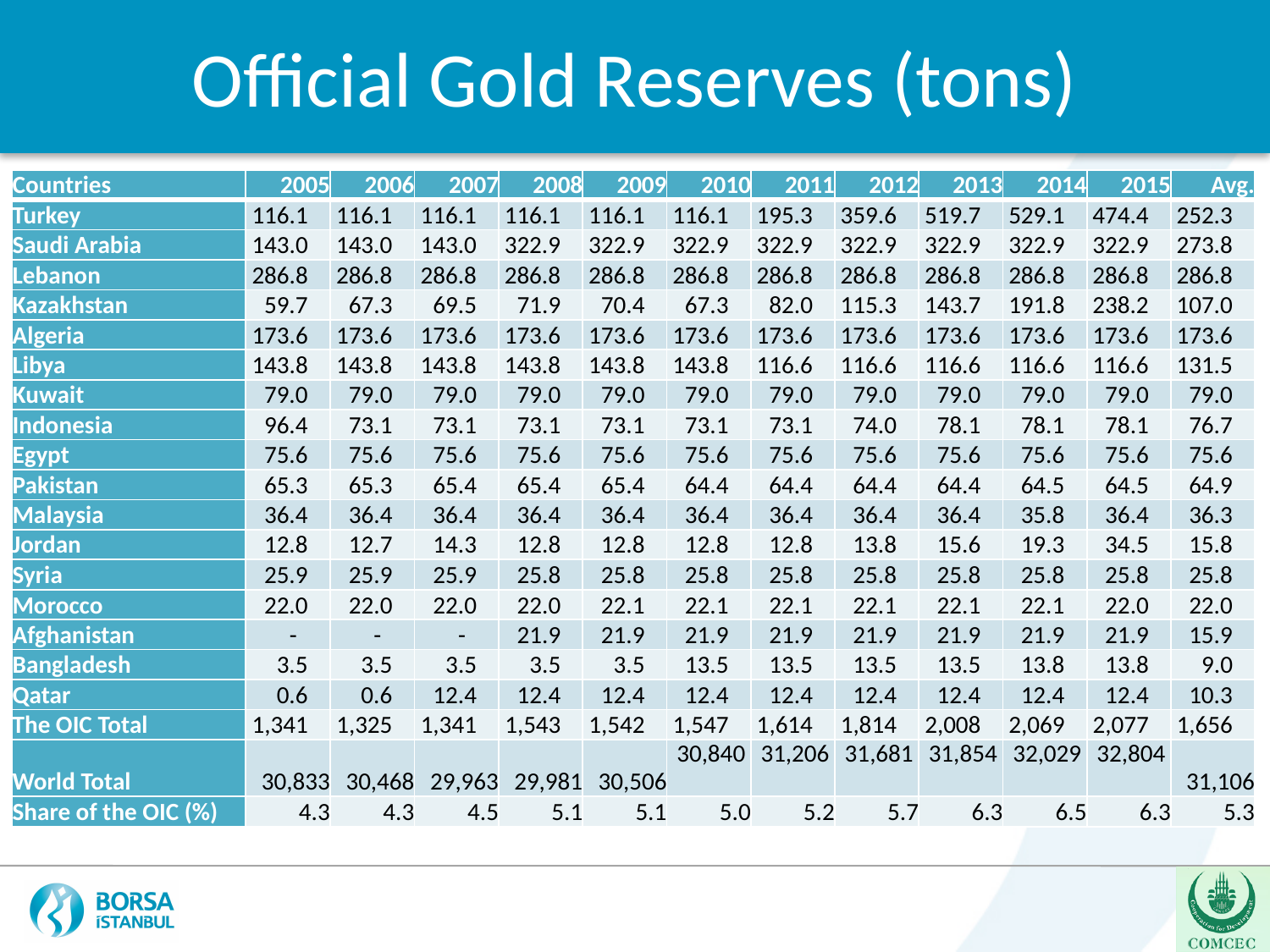

Official Gold Reserves (tons)
| Countries | 2005 | 2006 | 2007 | 2008 | 2009 | 2010 | 2011 | 2012 | 2013 | 2014 | 2015 | Avg. |
| --- | --- | --- | --- | --- | --- | --- | --- | --- | --- | --- | --- | --- |
| Turkey | 116.1 | 116.1 | 116.1 | 116.1 | 116.1 | 116.1 | 195.3 | 359.6 | 519.7 | 529.1 | 474.4 | 252.3 |
| Saudi Arabia | 143.0 | 143.0 | 143.0 | 322.9 | 322.9 | 322.9 | 322.9 | 322.9 | 322.9 | 322.9 | 322.9 | 273.8 |
| Lebanon | 286.8 | 286.8 | 286.8 | 286.8 | 286.8 | 286.8 | 286.8 | 286.8 | 286.8 | 286.8 | 286.8 | 286.8 |
| Kazakhstan | 59.7 | 67.3 | 69.5 | 71.9 | 70.4 | 67.3 | 82.0 | 115.3 | 143.7 | 191.8 | 238.2 | 107.0 |
| Algeria | 173.6 | 173.6 | 173.6 | 173.6 | 173.6 | 173.6 | 173.6 | 173.6 | 173.6 | 173.6 | 173.6 | 173.6 |
| Libya | 143.8 | 143.8 | 143.8 | 143.8 | 143.8 | 143.8 | 116.6 | 116.6 | 116.6 | 116.6 | 116.6 | 131.5 |
| Kuwait | 79.0 | 79.0 | 79.0 | 79.0 | 79.0 | 79.0 | 79.0 | 79.0 | 79.0 | 79.0 | 79.0 | 79.0 |
| Indonesia | 96.4 | 73.1 | 73.1 | 73.1 | 73.1 | 73.1 | 73.1 | 74.0 | 78.1 | 78.1 | 78.1 | 76.7 |
| Egypt | 75.6 | 75.6 | 75.6 | 75.6 | 75.6 | 75.6 | 75.6 | 75.6 | 75.6 | 75.6 | 75.6 | 75.6 |
| Pakistan | 65.3 | 65.3 | 65.4 | 65.4 | 65.4 | 64.4 | 64.4 | 64.4 | 64.4 | 64.5 | 64.5 | 64.9 |
| Malaysia | 36.4 | 36.4 | 36.4 | 36.4 | 36.4 | 36.4 | 36.4 | 36.4 | 36.4 | 35.8 | 36.4 | 36.3 |
| Jordan | 12.8 | 12.7 | 14.3 | 12.8 | 12.8 | 12.8 | 12.8 | 13.8 | 15.6 | 19.3 | 34.5 | 15.8 |
| Syria | 25.9 | 25.9 | 25.9 | 25.8 | 25.8 | 25.8 | 25.8 | 25.8 | 25.8 | 25.8 | 25.8 | 25.8 |
| Morocco | 22.0 | 22.0 | 22.0 | 22.0 | 22.1 | 22.1 | 22.1 | 22.1 | 22.1 | 22.1 | 22.0 | 22.0 |
| Afghanistan | - | - | - | 21.9 | 21.9 | 21.9 | 21.9 | 21.9 | 21.9 | 21.9 | 21.9 | 15.9 |
| Bangladesh | 3.5 | 3.5 | 3.5 | 3.5 | 3.5 | 13.5 | 13.5 | 13.5 | 13.5 | 13.8 | 13.8 | 9.0 |
| Qatar | 0.6 | 0.6 | 12.4 | 12.4 | 12.4 | 12.4 | 12.4 | 12.4 | 12.4 | 12.4 | 12.4 | 10.3 |
| The OIC Total | 1,341 | 1,325 | 1,341 | 1,543 | 1,542 | 1,547 | 1,614 | 1,814 | 2,008 | 2,069 | 2,077 | 1,656 |
| World Total | 30,833 | 30,468 | 29,963 | 29,981 | 30,506 | 30,840 | 31,206 | 31,681 | 31,854 | 32,029 | 32,804 | 31,106 |
| Share of the OIC (%) | 4.3 | 4.3 | 4.5 | 5.1 | 5.1 | 5.0 | 5.2 | 5.7 | 6.3 | 6.5 | 6.3 | 5.3 |